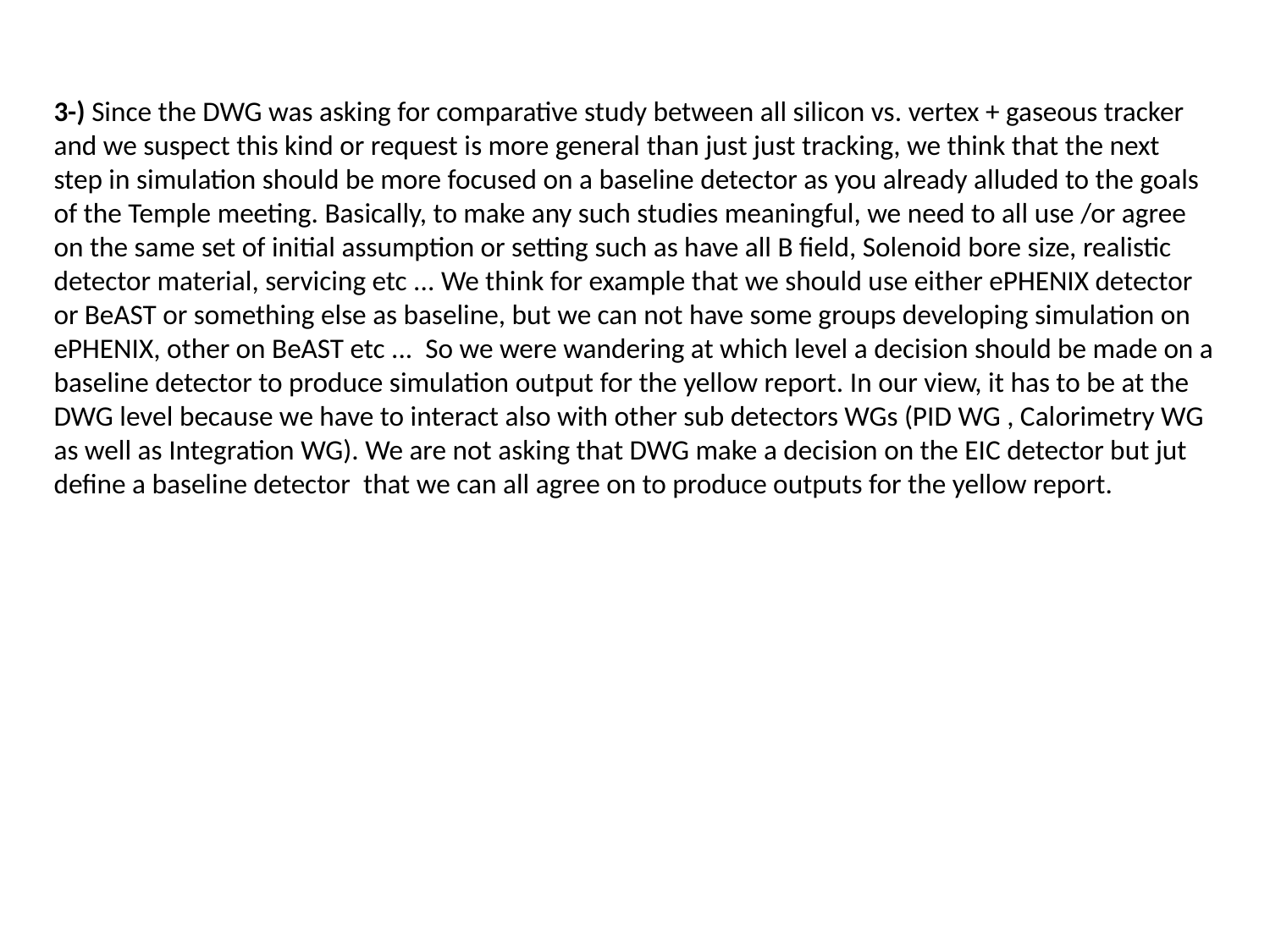

3-) Since the DWG was asking for comparative study between all silicon vs. vertex + gaseous tracker and we suspect this kind or request is more general than just just tracking, we think that the next step in simulation should be more focused on a baseline detector as you already alluded to the goals of the Temple meeting. Basically, to make any such studies meaningful, we need to all use /or agree on the same set of initial assumption or setting such as have all B field, Solenoid bore size, realistic detector material, servicing etc ... We think for example that we should use either ePHENIX detector or BeAST or something else as baseline, but we can not have some groups developing simulation on ePHENIX, other on BeAST etc ...  So we were wandering at which level a decision should be made on a baseline detector to produce simulation output for the yellow report. In our view, it has to be at the DWG level because we have to interact also with other sub detectors WGs (PID WG , Calorimetry WG as well as Integration WG). We are not asking that DWG make a decision on the EIC detector but jut define a baseline detector  that we can all agree on to produce outputs for the yellow report.